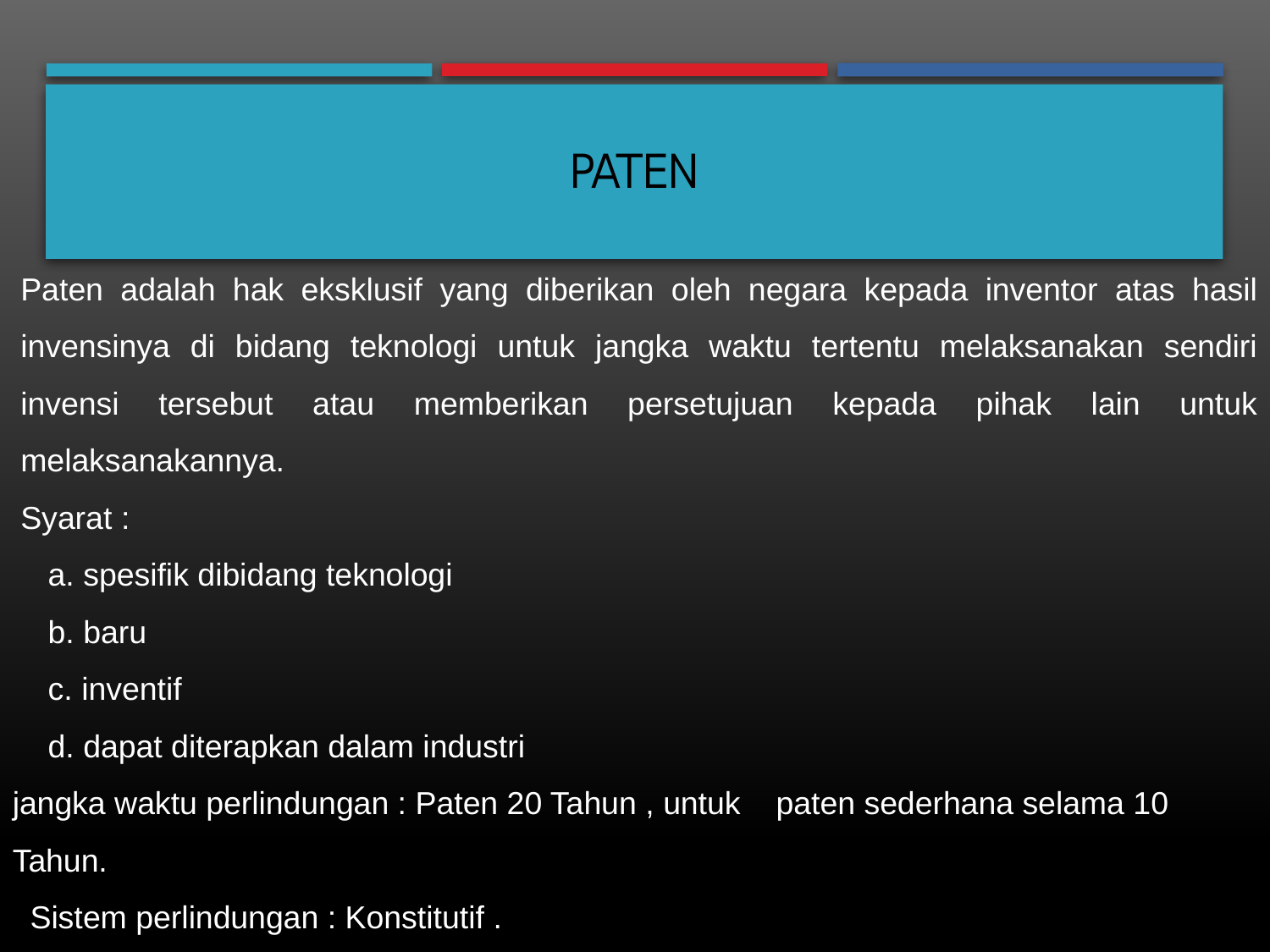

# PATEN
Paten adalah hak eksklusif yang diberikan oleh negara kepada inventor atas hasil invensinya di bidang teknologi untuk jangka waktu tertentu melaksanakan sendiri invensi tersebut atau memberikan persetujuan kepada pihak lain untuk melaksanakannya.
Syarat :
    a. spesifik dibidang teknologi
    b. baru
    c. inventif
    d. dapat diterapkan dalam industri
jangka waktu perlindungan : Paten 20 Tahun , untuk    paten sederhana selama 10 Tahun.
  Sistem perlindungan : Konstitutif .